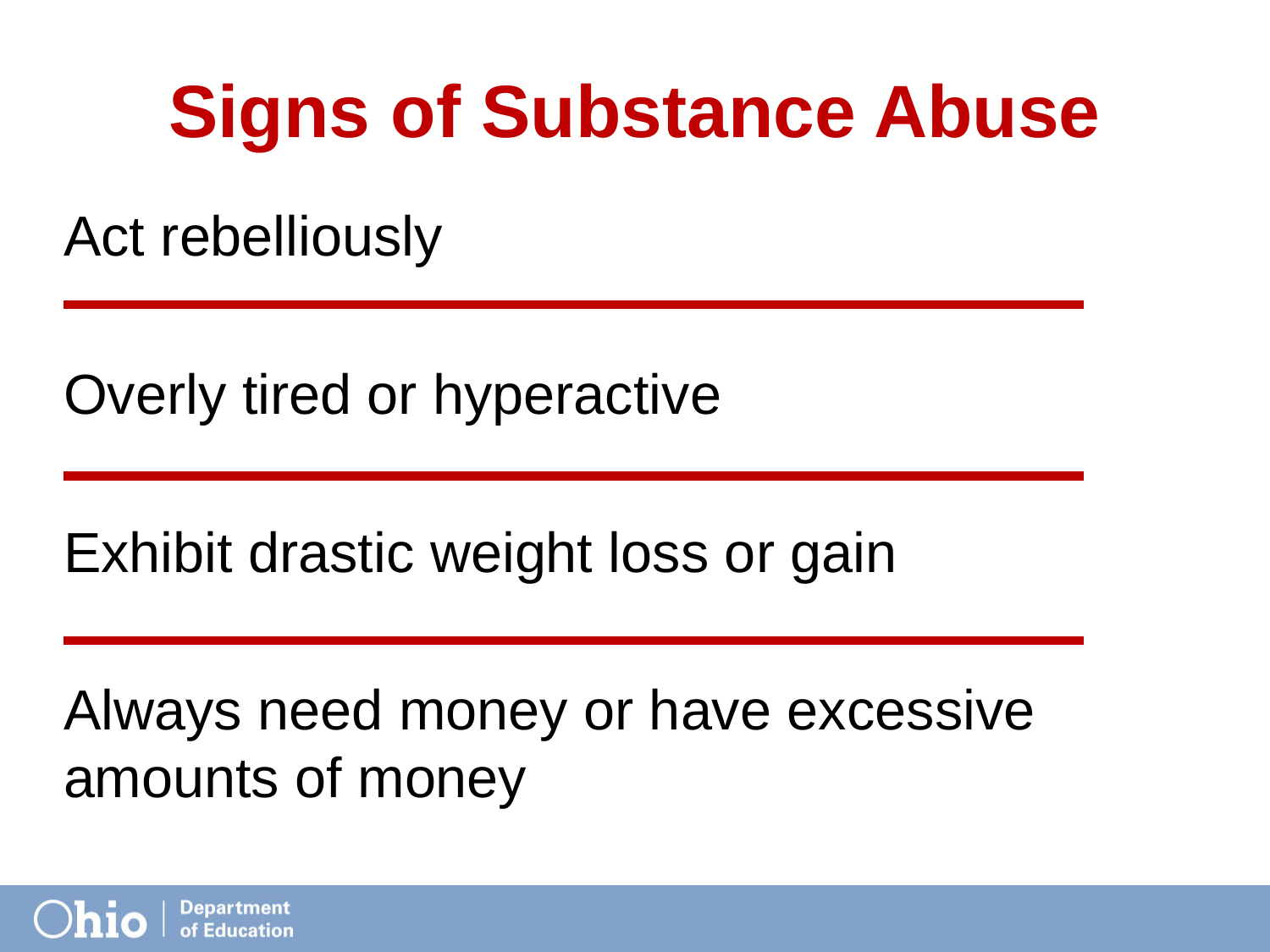

# Signs of Substance Abuse
Act rebelliously

Overly tired or hyperactive

Exhibit drastic weight loss or gain

Always need money or have excessive amounts of money